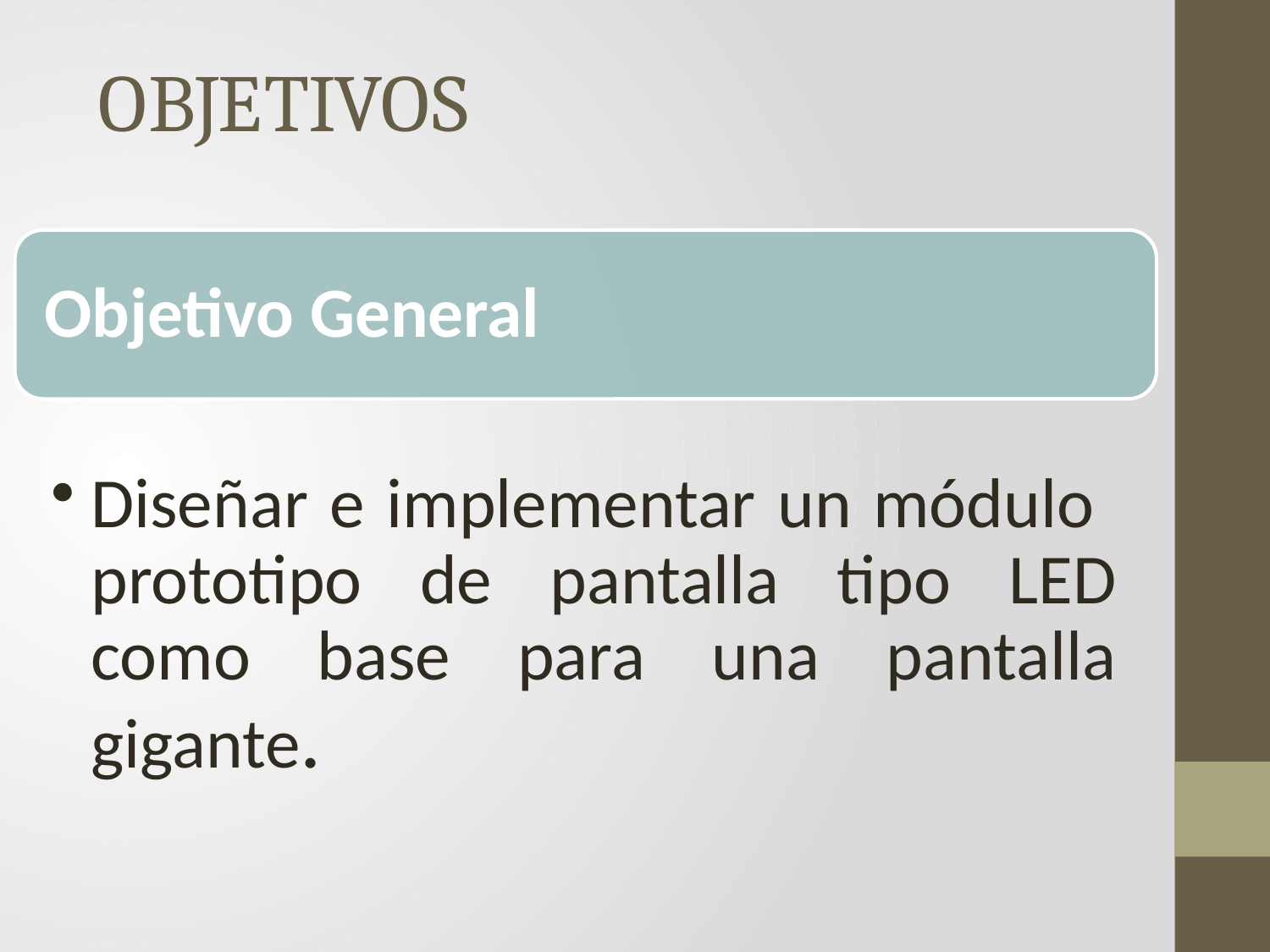

# OBJETIVOS
Objetivo General
Diseñar e implementar un módulo  prototipo de pantalla tipo LED como base para una pantalla gigante.